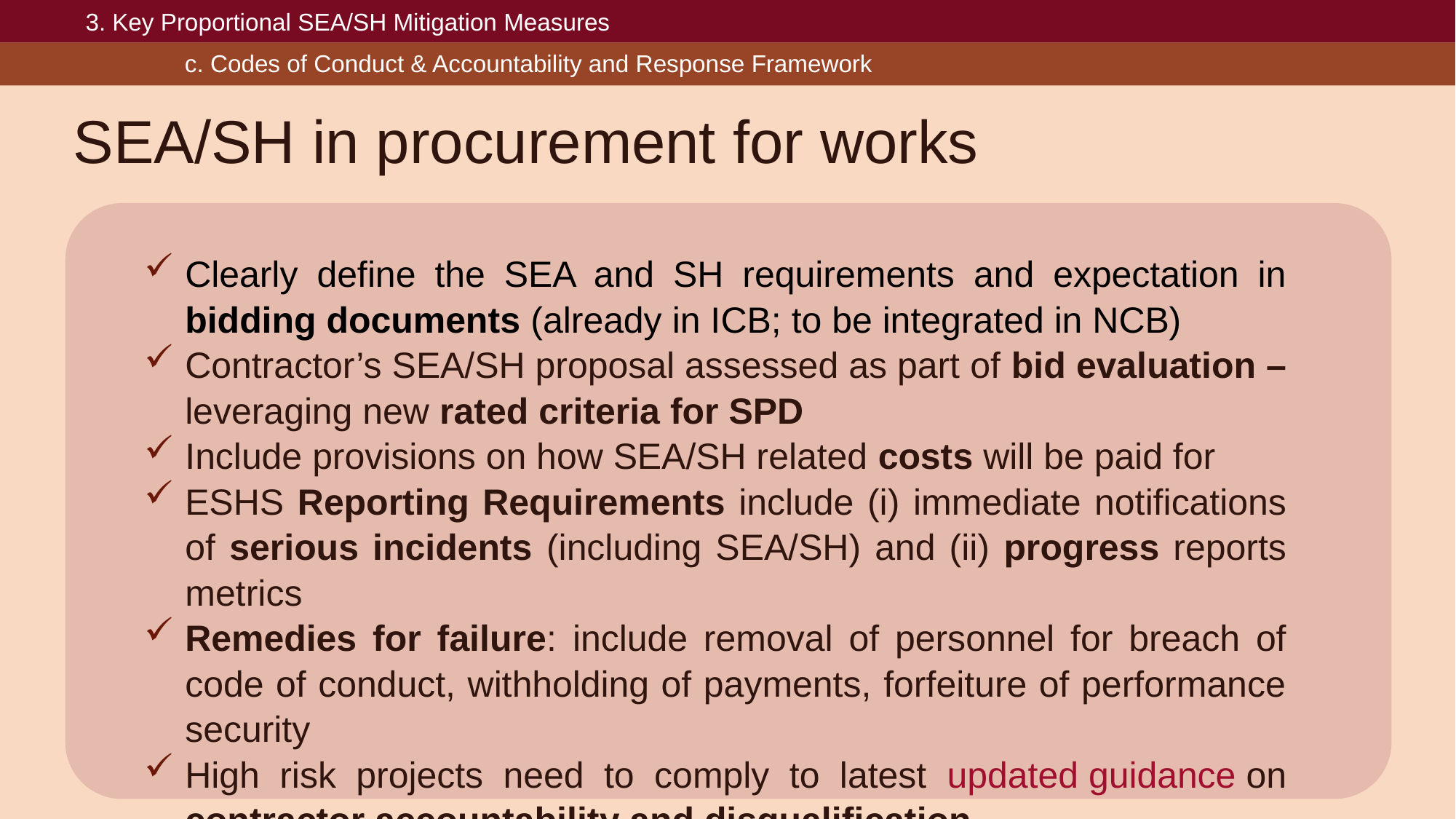

3. Key Proportional SEA/SH Mitigation Measures

c. Codes of Conduct & Accountability and Response Framework
SEA/SH in procurement for works

Clearly define the SEA and SH requirements and expectation in bidding documents (already in ICB; to be integrated in NCB)
Contractor’s SEA/SH proposal assessed as part of bid evaluation – leveraging new rated criteria for SPD
Include provisions on how SEA/SH related costs will be paid for
ESHS Reporting Requirements include (i) immediate notifications of serious incidents (including SEA/SH) and (ii) progress reports metrics
Remedies for failure: include removal of personnel for breach of code of conduct, withholding of payments, forfeiture of performance security
High risk projects need to comply to latest updated guidance on contractor accountability and disqualification